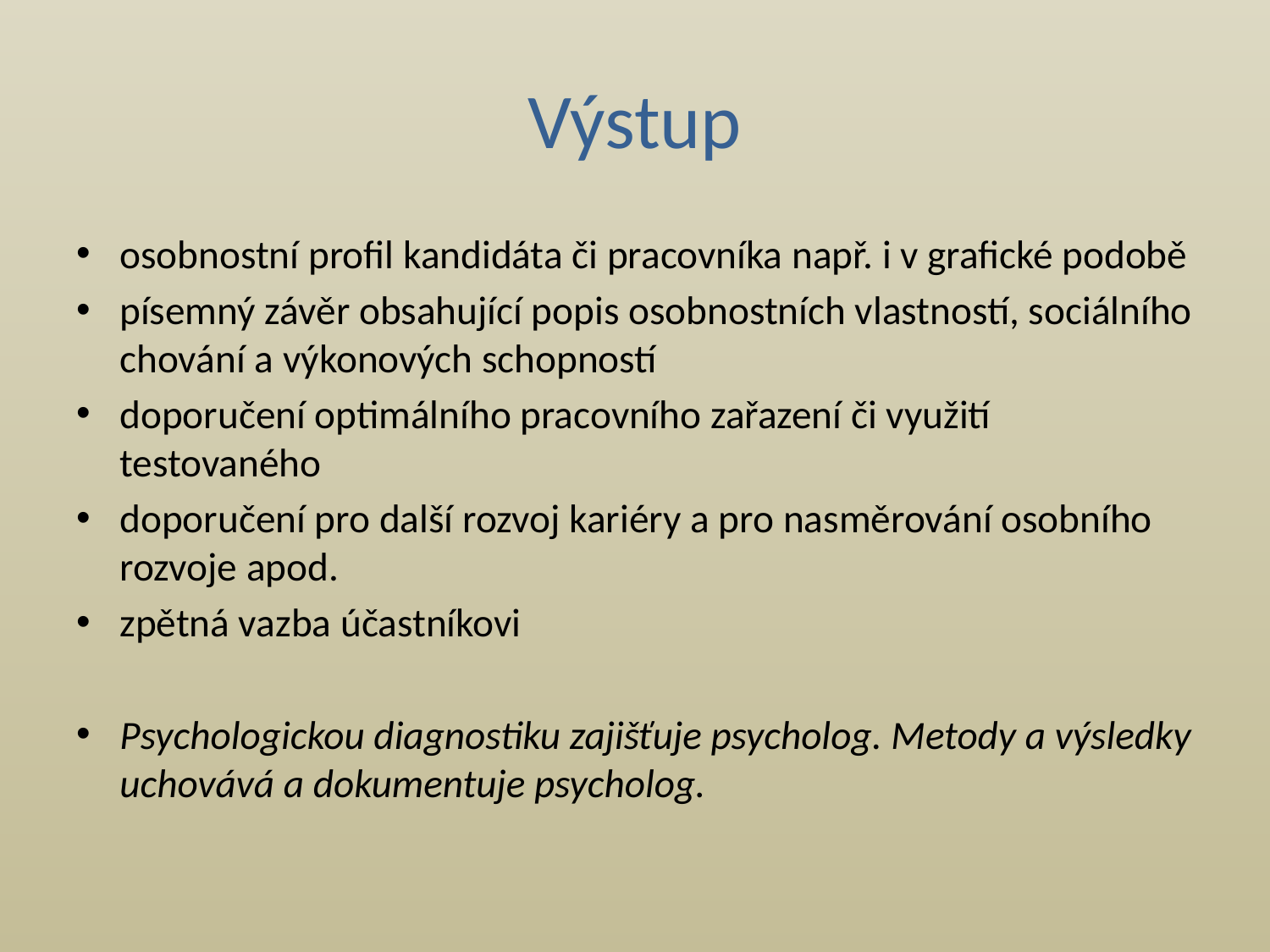

# Výstup
osobnostní profil kandidáta či pracovníka např. i v grafické podobě
písemný závěr obsahující popis osobnostních vlastností, sociálního chování a výkonových schopností
doporučení optimálního pracovního zařazení či využití testovaného
doporučení pro další rozvoj kariéry a pro nasměrování osobního rozvoje apod.
zpětná vazba účastníkovi

Psychologickou diagnostiku zajišťuje psycholog. Metody a výsledky uchovává a dokumentuje psycholog.